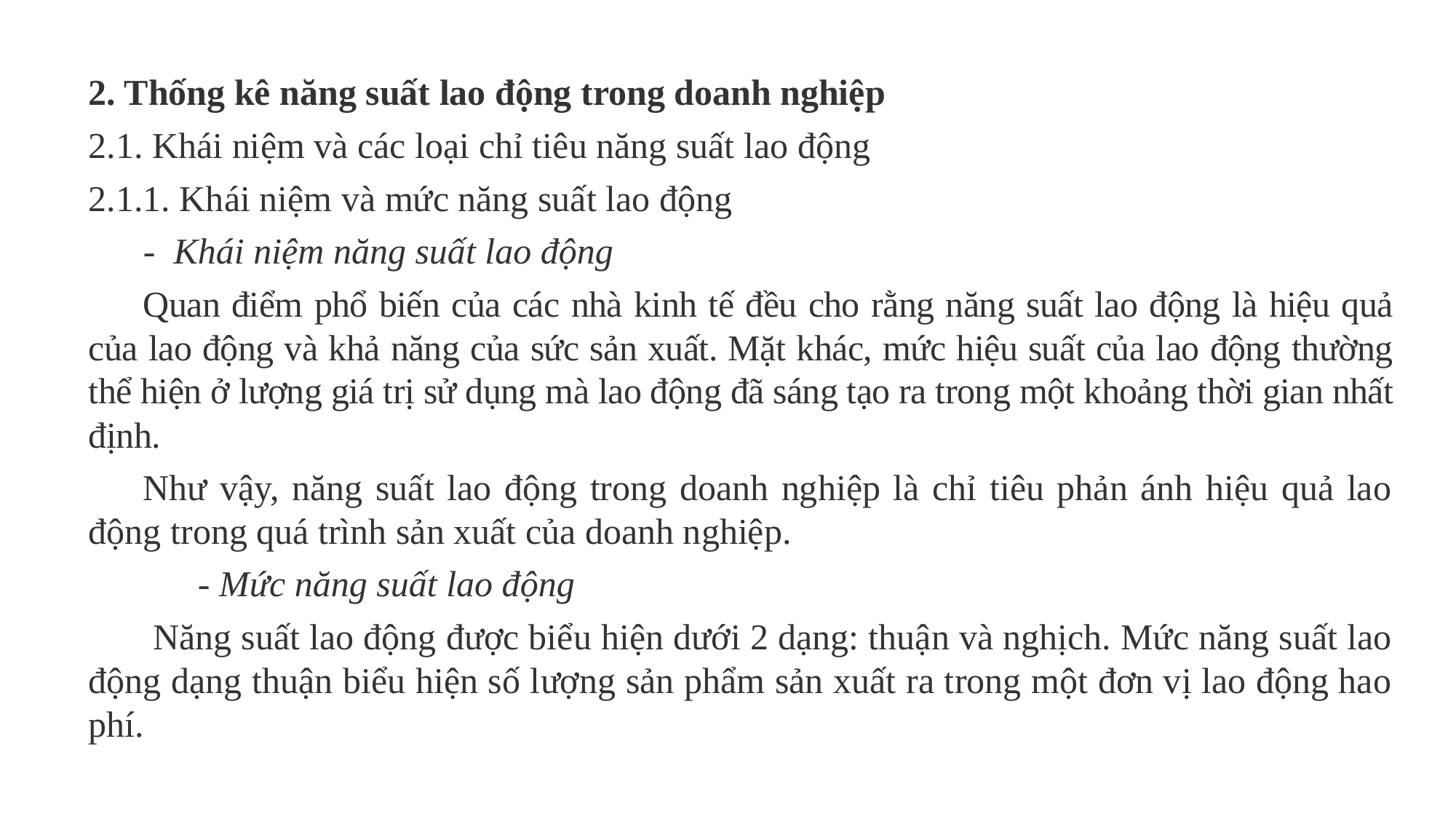

2. Thống kê năng suất lao động trong doanh nghiệp
2.1. Khái niệm và các loại chỉ tiêu năng suất lao động
2.1.1. Khái niệm và mức năng suất lao động
-  Khái niệm năng suất lao động
Quan điểm phổ biến của các nhà kinh tế đều cho rằng năng suất lao động là hiệu quả của lao động và khả năng của sức sản xuất. Mặt khác, mức hiệu suất của lao động thường thể hiện ở lượng giá trị sử dụng mà lao động đã sáng tạo ra trong một khoảng thời gian nhất định.
Như vậy, năng suất lao động trong doanh nghiệp là chỉ tiêu phản ánh hiệu quả lao động trong quá trình sản xuất của doanh nghiệp.
- Mức năng suất lao động
 Năng suất lao động được biểu hiện dưới 2 dạng: thuận và nghịch. Mức năng suất lao động dạng thuận biểu hiện số lượng sản phẩm sản xuất ra trong một đơn vị lao động hao phí.